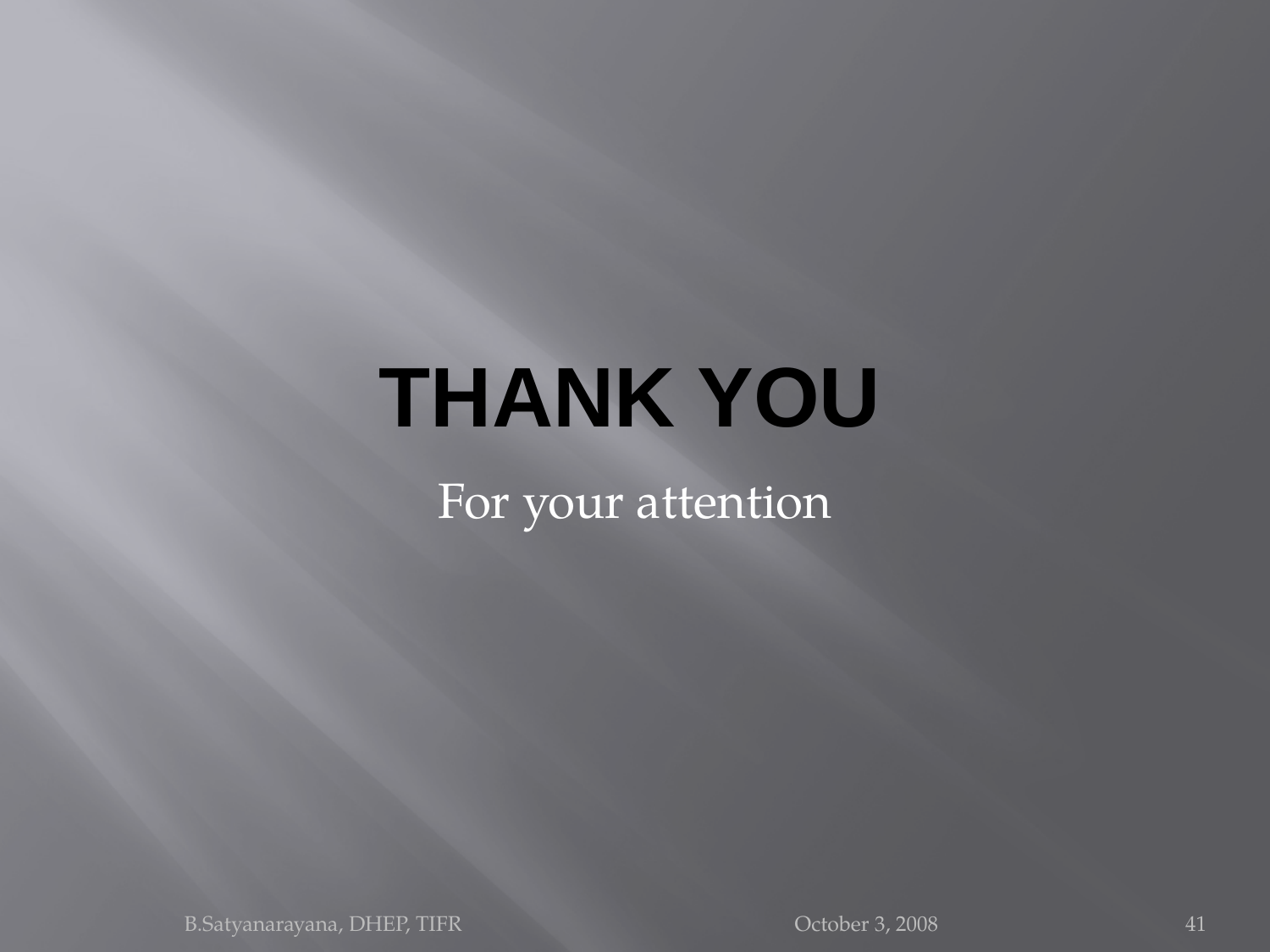

# Thank you
For your attention
B.Satyanarayana, DHEP, TIFR                                                               October 3, 2008
41